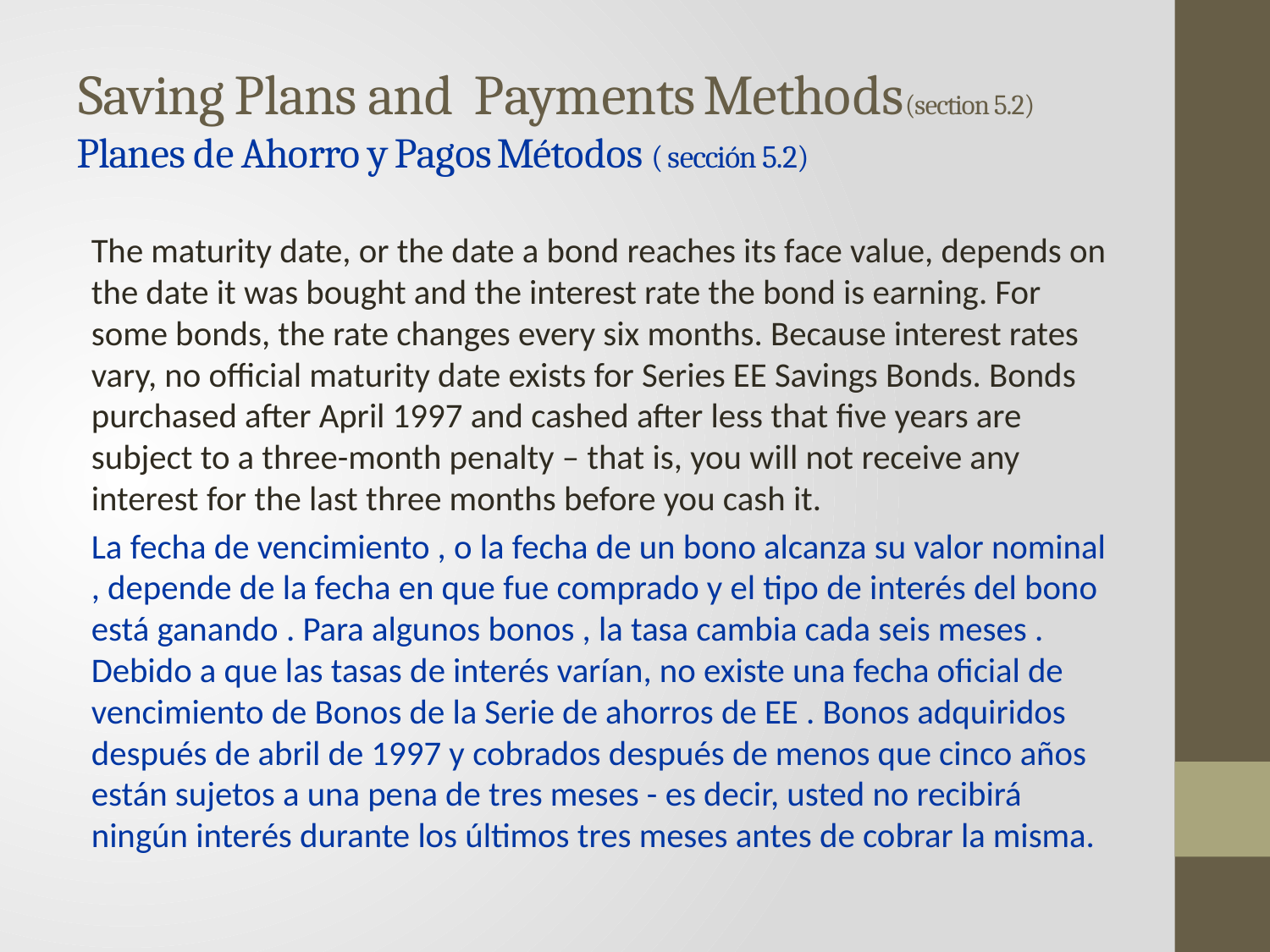

# Saving Plans and  Payments Methods(section 5.2) Planes de Ahorro y Pagos Métodos ( sección 5.2)
The maturity date, or the date a bond reaches its face value, depends on the date it was bought and the interest rate the bond is earning. For some bonds, the rate changes every six months. Because interest rates vary, no official maturity date exists for Series EE Savings Bonds. Bonds purchased after April 1997 and cashed after less that five years are subject to a three-month penalty – that is, you will not receive any interest for the last three months before you cash it.
La fecha de vencimiento , o la fecha de un bono alcanza su valor nominal , depende de la fecha en que fue comprado y el tipo de interés del bono está ganando . Para algunos bonos , la tasa cambia cada seis meses . Debido a que las tasas de interés varían, no existe una fecha oficial de vencimiento de Bonos de la Serie de ahorros de EE . Bonos adquiridos después de abril de 1997 y cobrados después de menos que cinco años están sujetos a una pena de tres meses - es decir, usted no recibirá ningún interés durante los últimos tres meses antes de cobrar la misma.